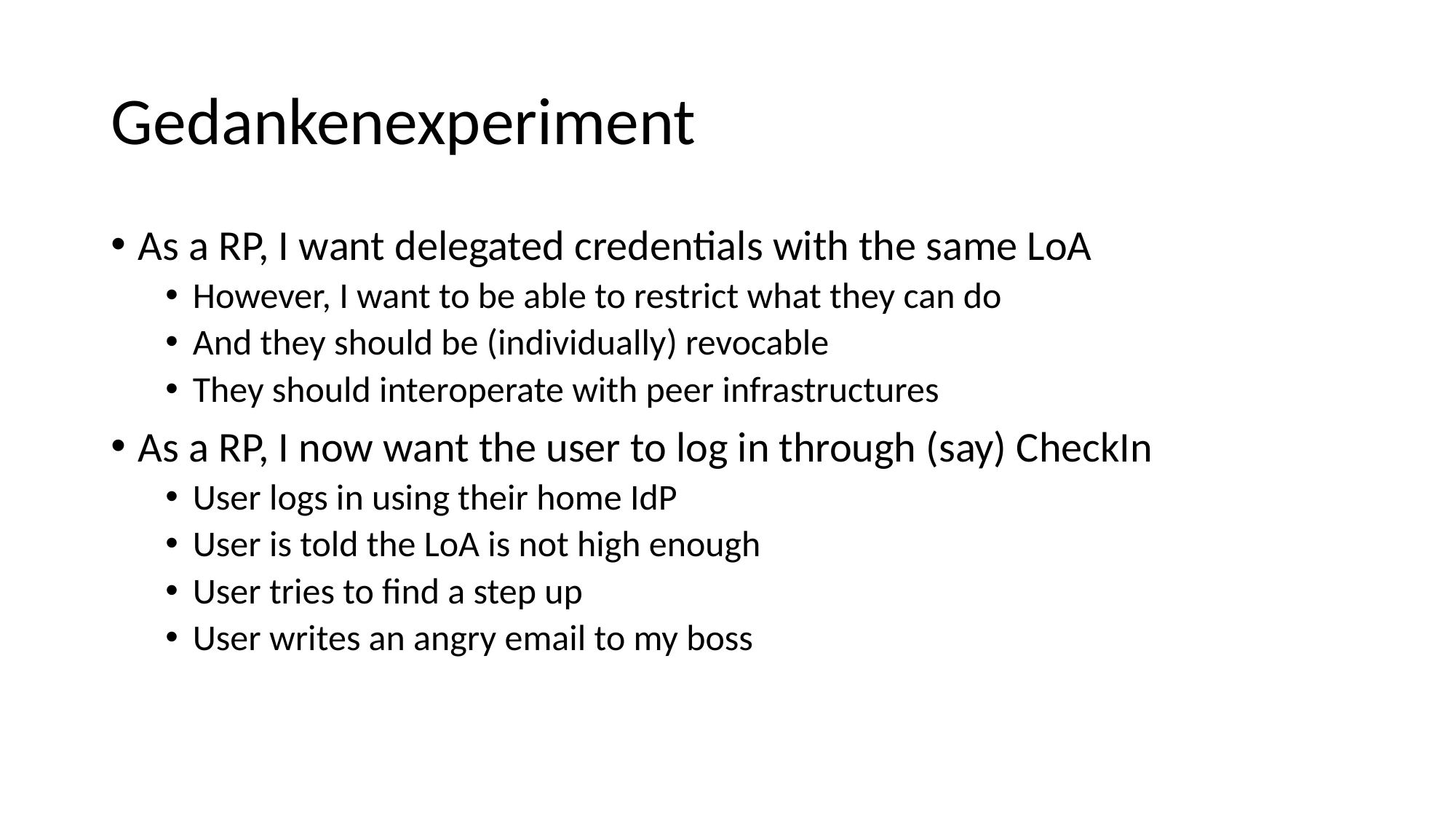

# Gedankenexperiment
As a RP, I want delegated credentials with the same LoA
However, I want to be able to restrict what they can do
And they should be (individually) revocable
They should interoperate with peer infrastructures
As a RP, I now want the user to log in through (say) CheckIn
User logs in using their home IdP
User is told the LoA is not high enough
User tries to find a step up
User writes an angry email to my boss